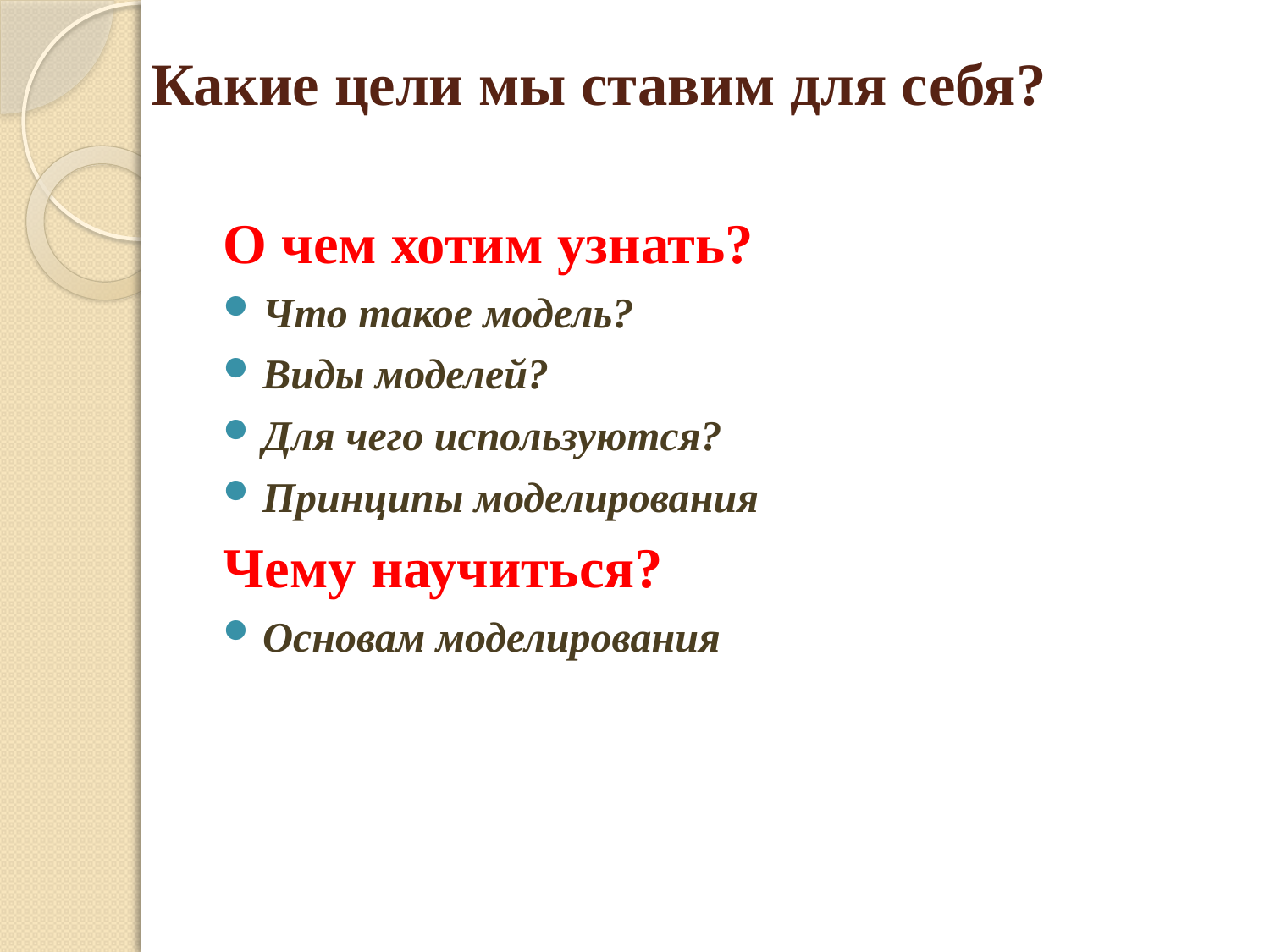

# Какие цели мы ставим для себя?
О чем хотим узнать?
Что такое модель?
Виды моделей?
Для чего используются?
Принципы моделирования
Чему научиться?
Основам моделирования